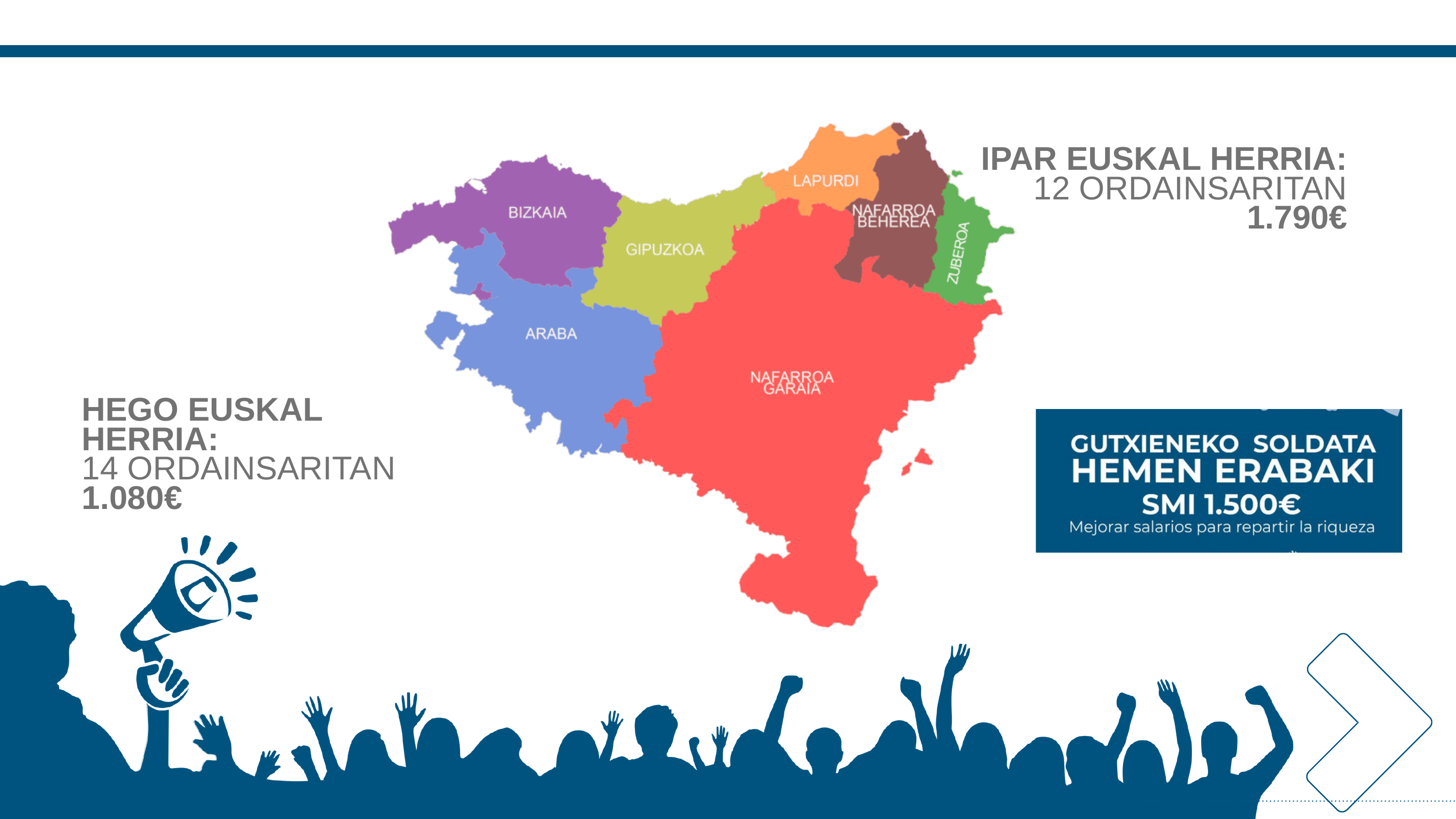

IPAR EUSKAL HERRIA:
12 ORDAINSARITAN
1.790€
HEGO EUSKAL HERRIA:
14 ORDAINSARITAN
1.080€